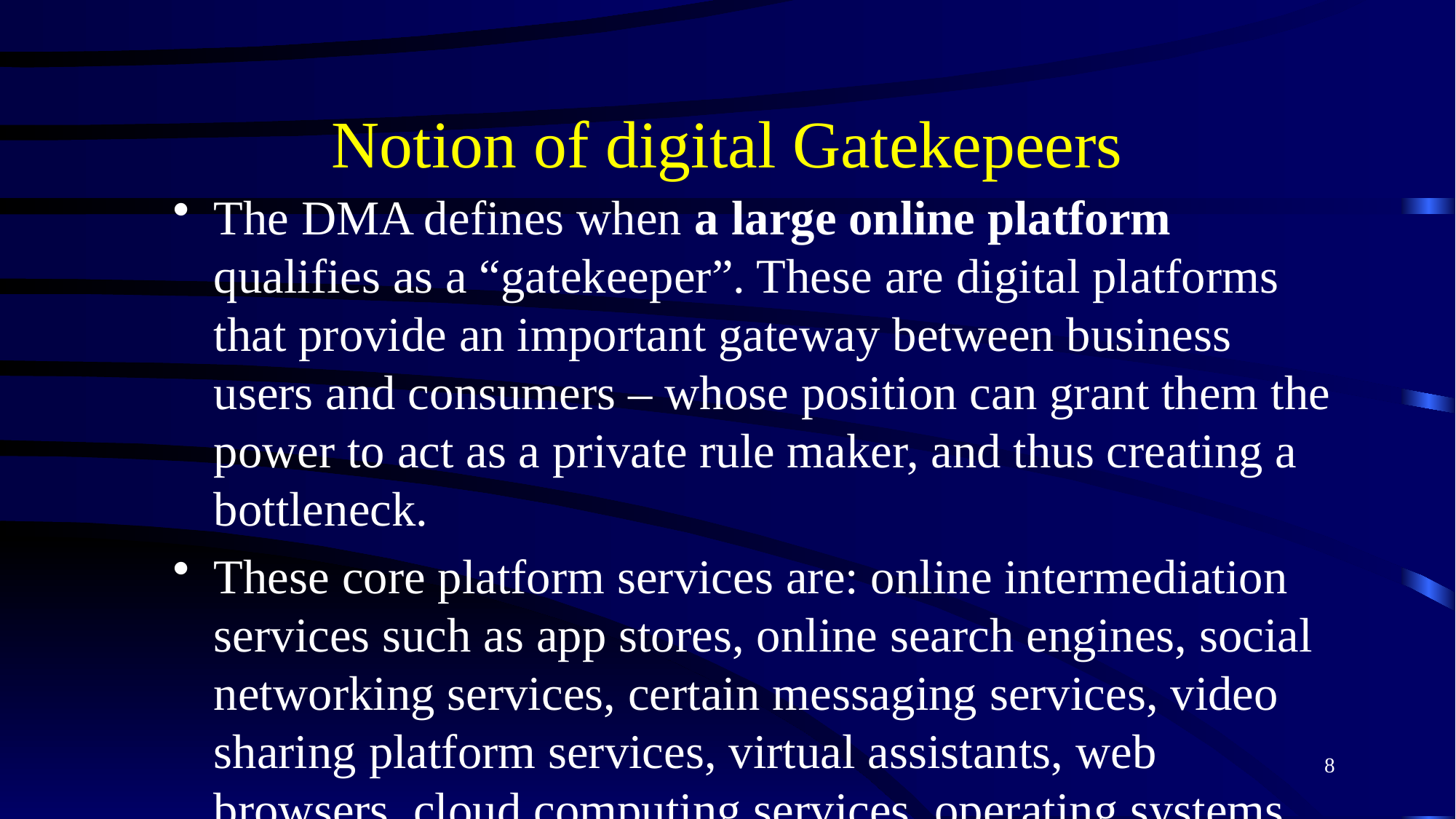

# Notion of digital Gatekepeers
The DMA defines when a large online platform qualifies as a “gatekeeper”. These are digital platforms that provide an important gateway between business users and consumers – whose position can grant them the power to act as a private rule maker, and thus creating a bottleneck.
These core platform services are: online intermediation services such as app stores, online search engines, social networking services, certain messaging services, video sharing platform services, virtual assistants, web browsers, cloud computing services, operating systems, online marketplaces, and advertising services
8